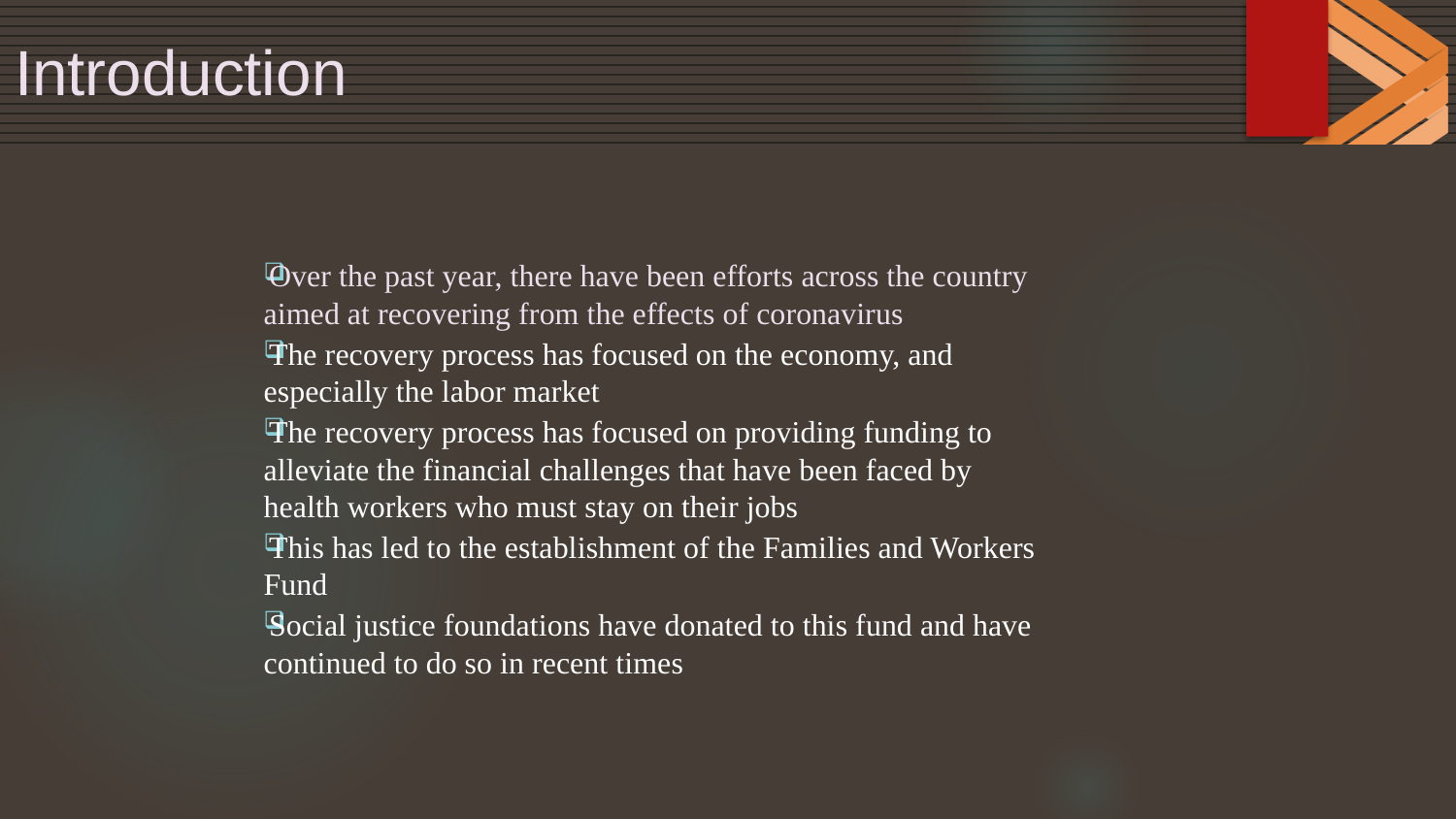

# Introduction
Over the past year, there have been efforts across the country aimed at recovering from the effects of coronavirus
The recovery process has focused on the economy, and especially the labor market
The recovery process has focused on providing funding to alleviate the financial challenges that have been faced by health workers who must stay on their jobs
This has led to the establishment of the Families and Workers Fund
Social justice foundations have donated to this fund and have continued to do so in recent times